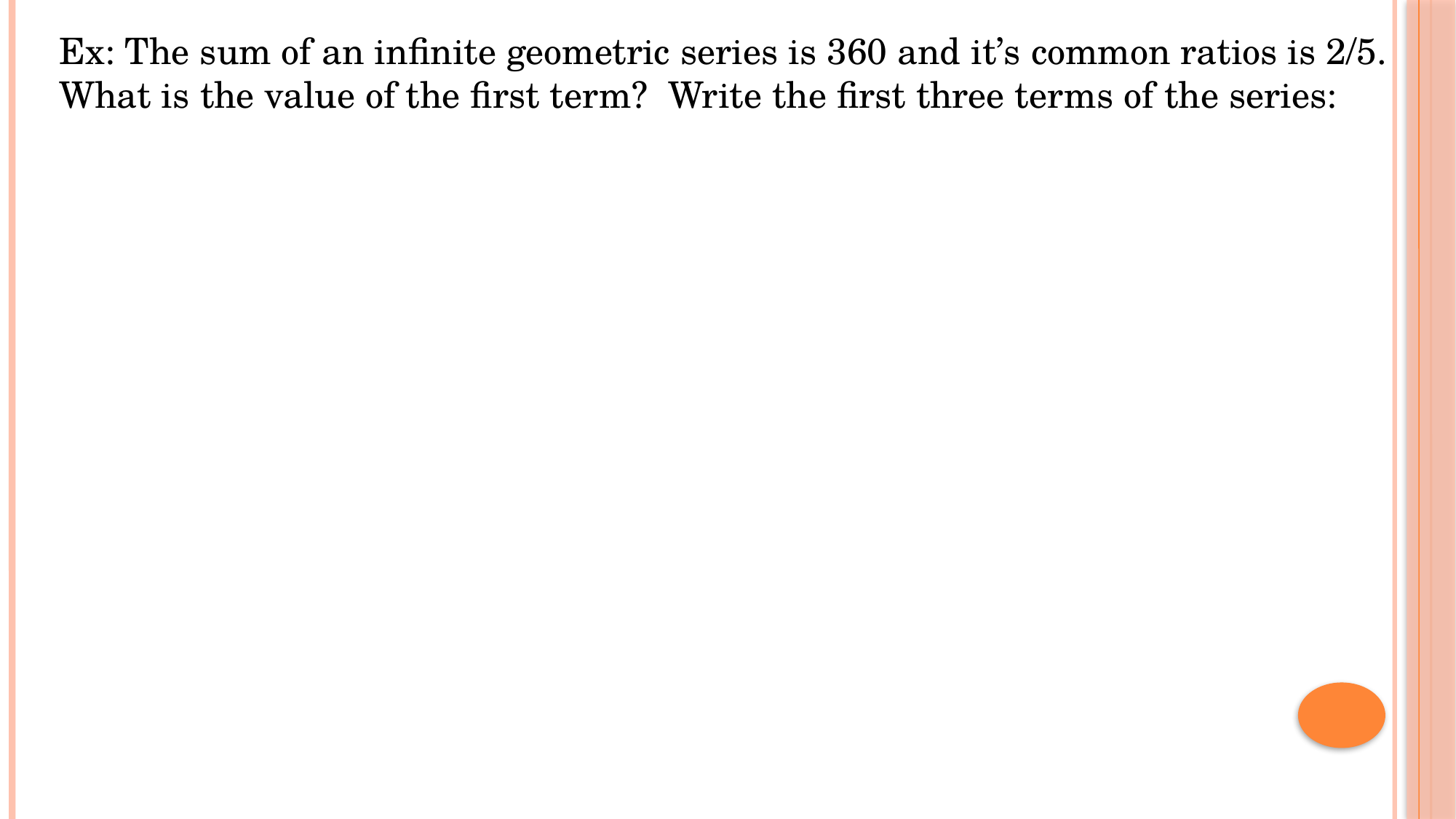

Ex: The sum of an infinite geometric series is 360 and it’s common ratios is 2/5.  What is the value of the first term?  Write the first three terms of the series: